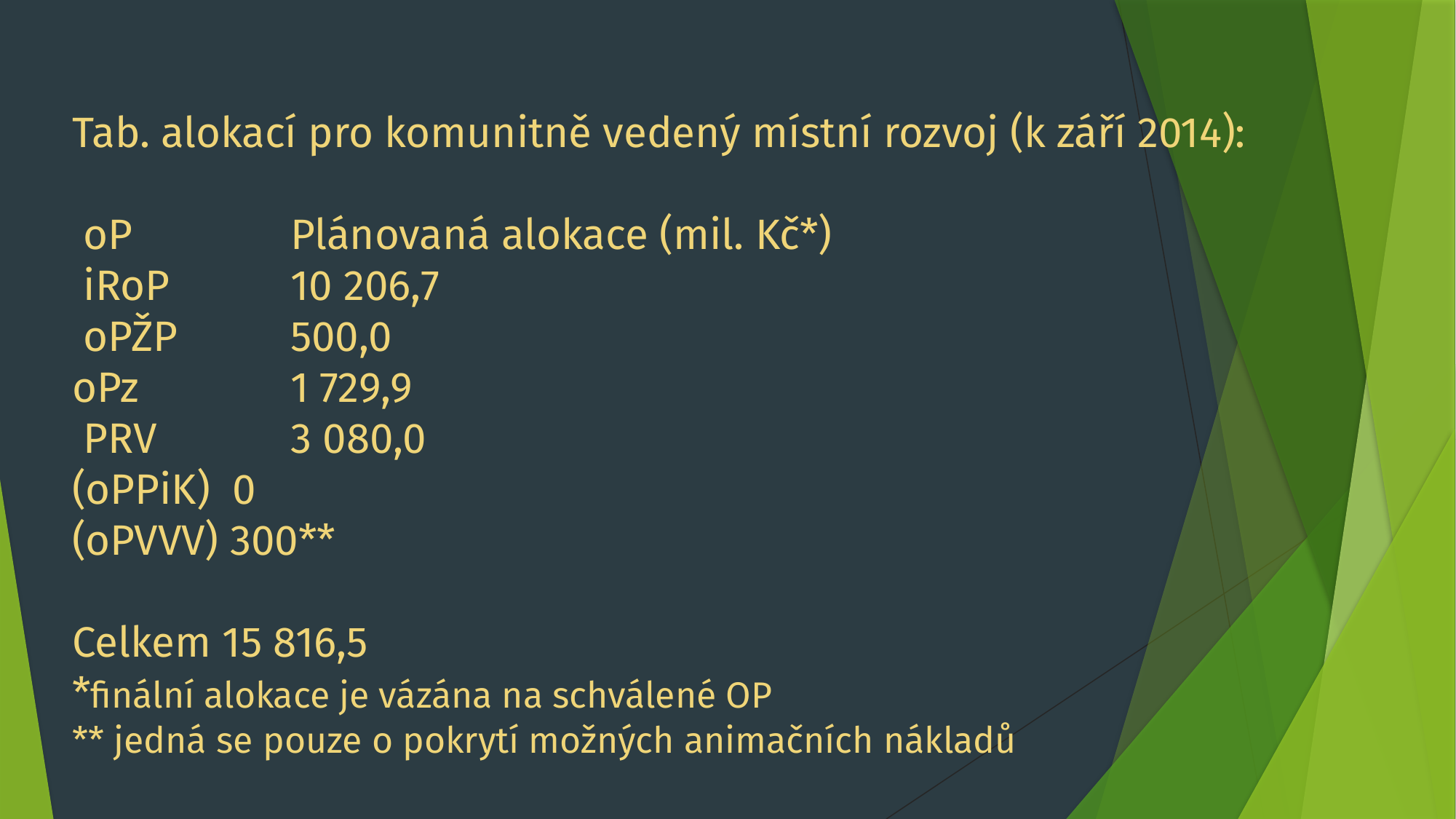

Tab. alokací pro komunitně vedený místní rozvoj (k září 2014):

 oP 		Plánovaná alokace (mil. Kč*)
 iRoP 		10 206,7
 oPŽP 	500,0
oPz 		1 729,9
 PRV 		3 080,0
(oPPiK)  0
(oPVVV) 300**

Celkem 15 816,5
*finální alokace je vázána na schválené OP
** jedná se pouze o pokrytí možných animačních nákladů